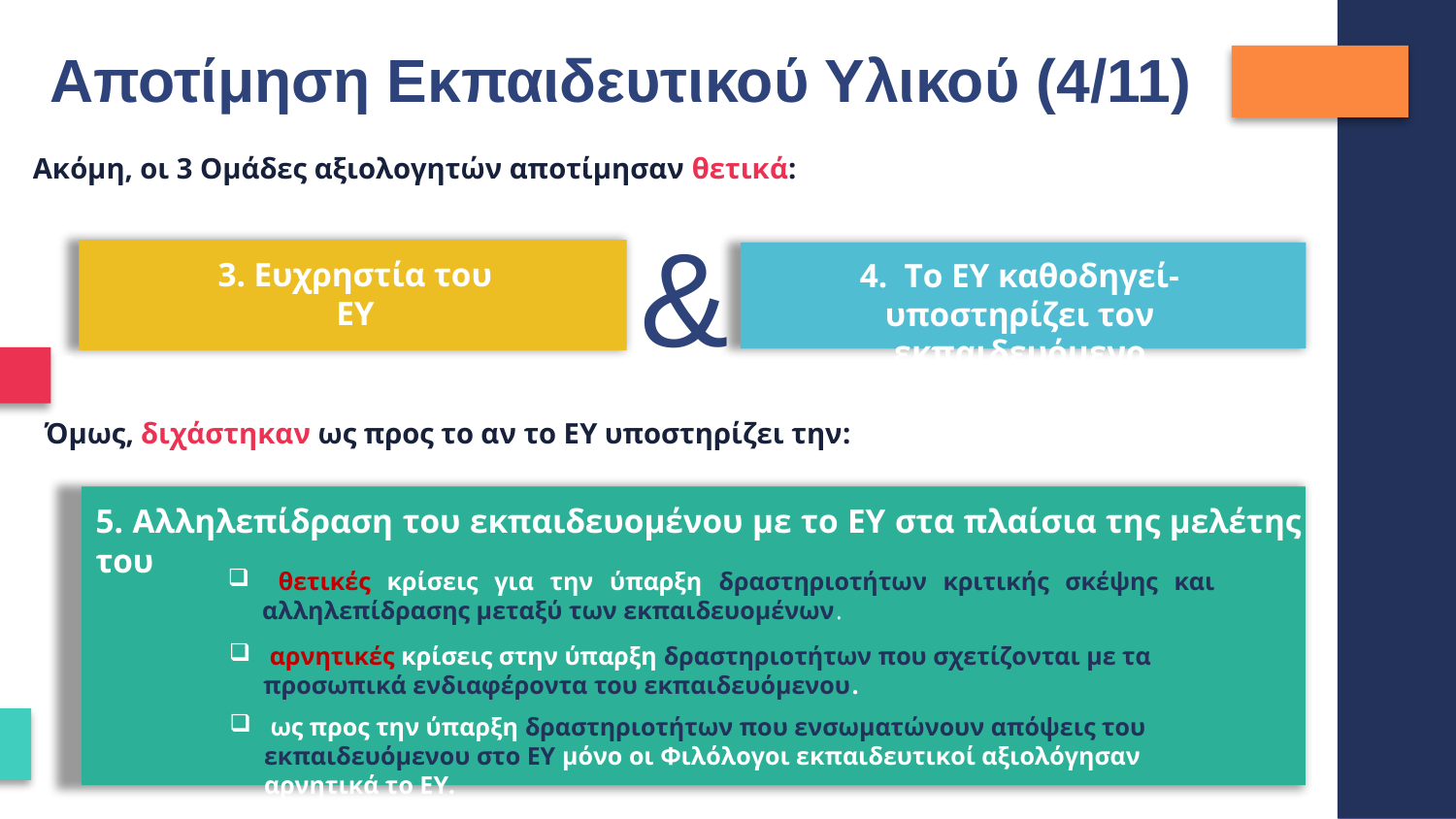

Αποτίμηση Εκπαιδευτικού Υλικού (4/11)

Ακόμη, οι 3 Ομάδες αξιολογητών αποτίμησαν θετικά:
&
3. Ευχρηστία του ΕΥ
4.  Το ΕΥ καθοδηγεί-υποστηρίζει τον εκπαιδευόμενο

Όμως, διχάστηκαν ως προς το αν το ΕΥ υποστηρίζει την:
5. Αλληλεπίδραση του εκπαιδευομένου με το ΕΥ στα πλαίσια της μελέτης του
 θετικές κρίσεις για την ύπαρξη δραστηριοτήτων κριτικής σκέψης και αλληλεπίδρασης μεταξύ των εκπαιδευομένων.
 αρνητικές κρίσεις στην ύπαρξη δραστηριοτήτων που σχετίζονται με τα προσωπικά ενδιαφέροντα του εκπαιδευόμενου.
 ως προς την ύπαρξη δραστηριοτήτων που ενσωματώνουν απόψεις του εκπαιδευόμενου στο ΕΥ μόνο οι Φιλόλογοι εκπαιδευτικοί αξιολόγησαν αρνητικά το ΕΥ.